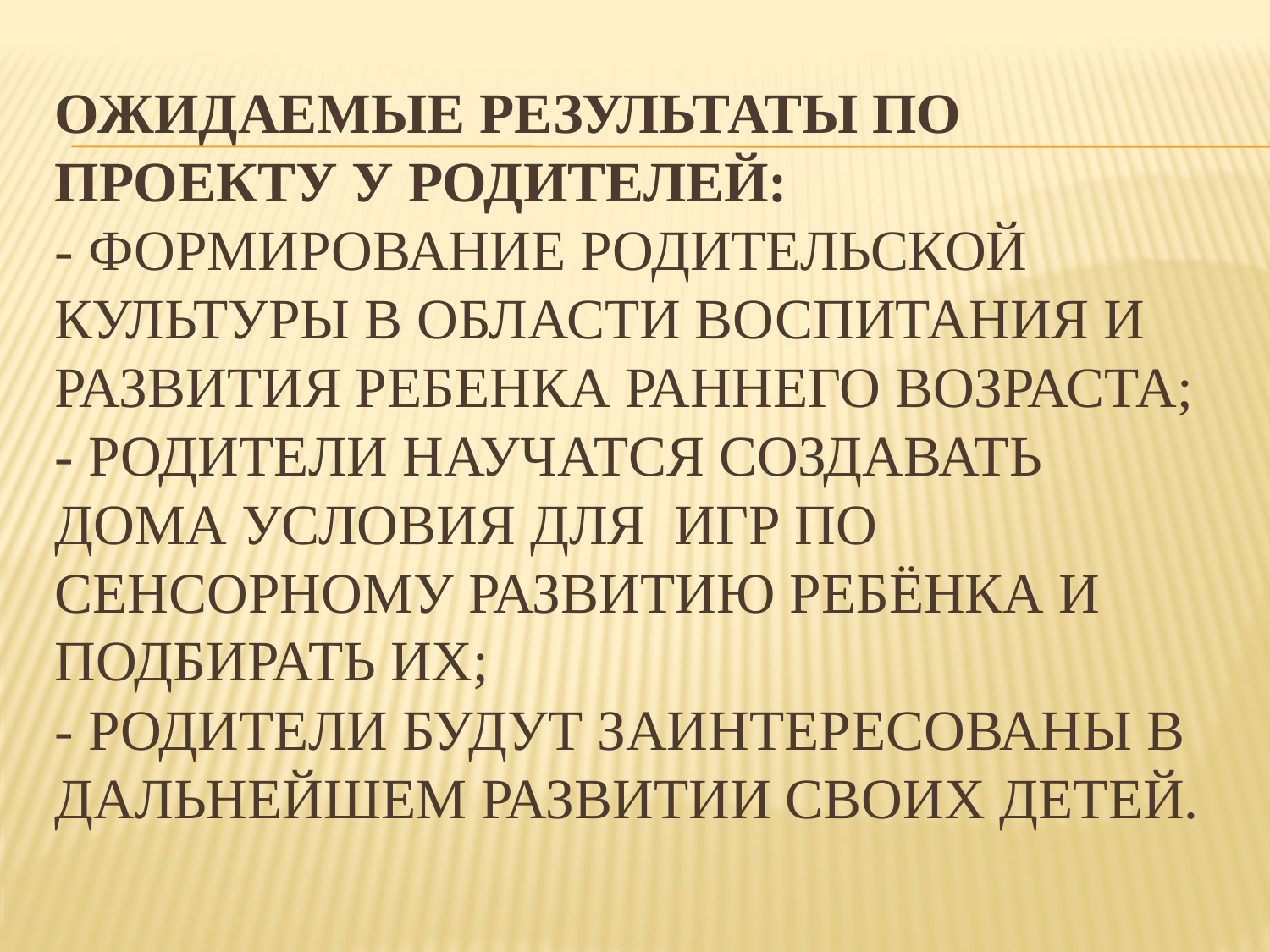

# Ожидаемые результаты по проекту у родителей: - формирование родительской культуры в области воспитания и развития ребенка раннего возраста; - родители научатся создавать дома условия для  игр по сенсорному развитию ребёнка и подбирать их; - родители будут заинтересованы в дальнейшем развитии своих детей.